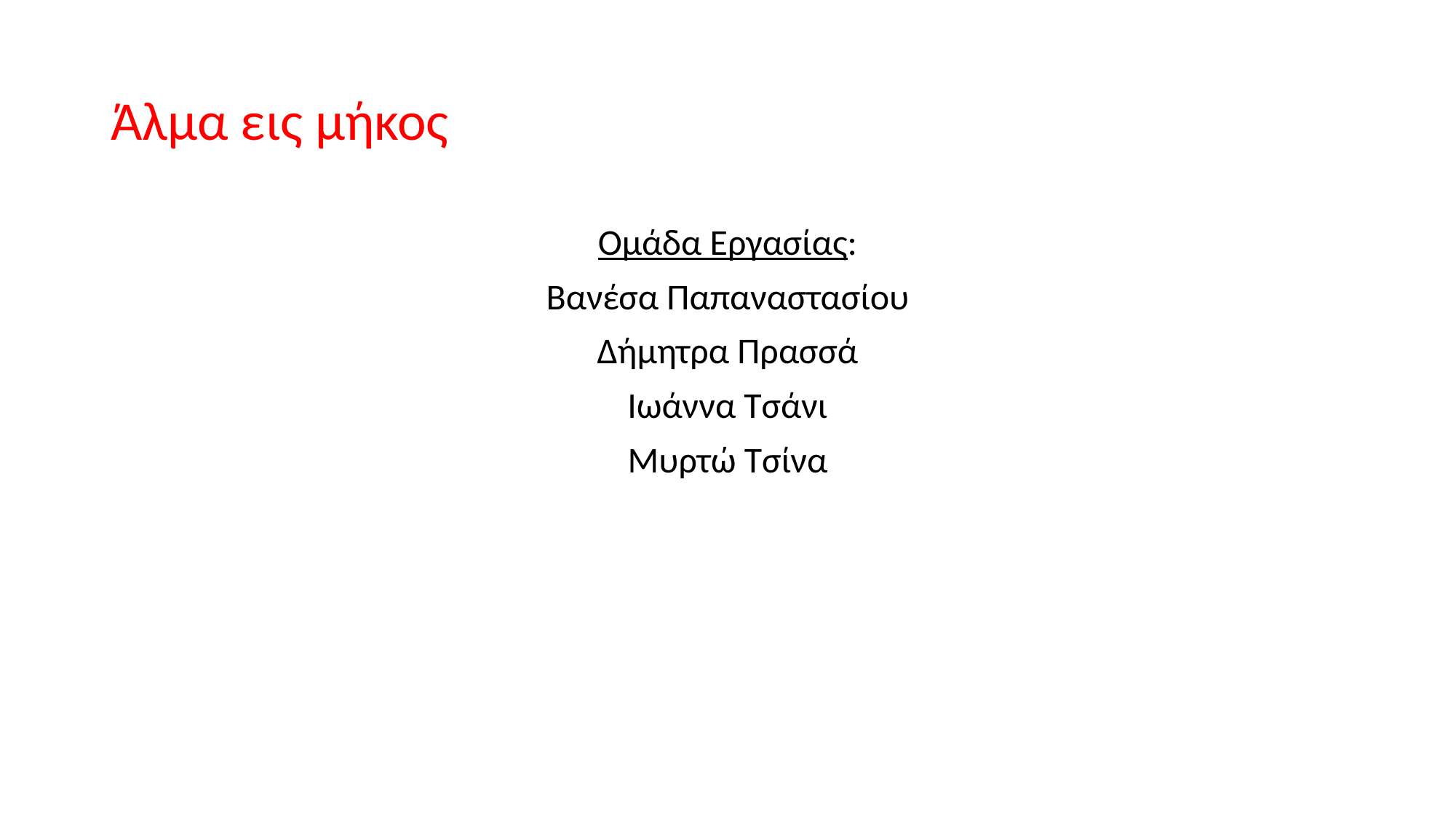

# Άλμα εις μήκος
Ομάδα Εργασίας:
Βανέσα Παπαναστασίου
Δήμητρα Πρασσά
Ιωάννα Τσάνι
Μυρτώ Τσίνα